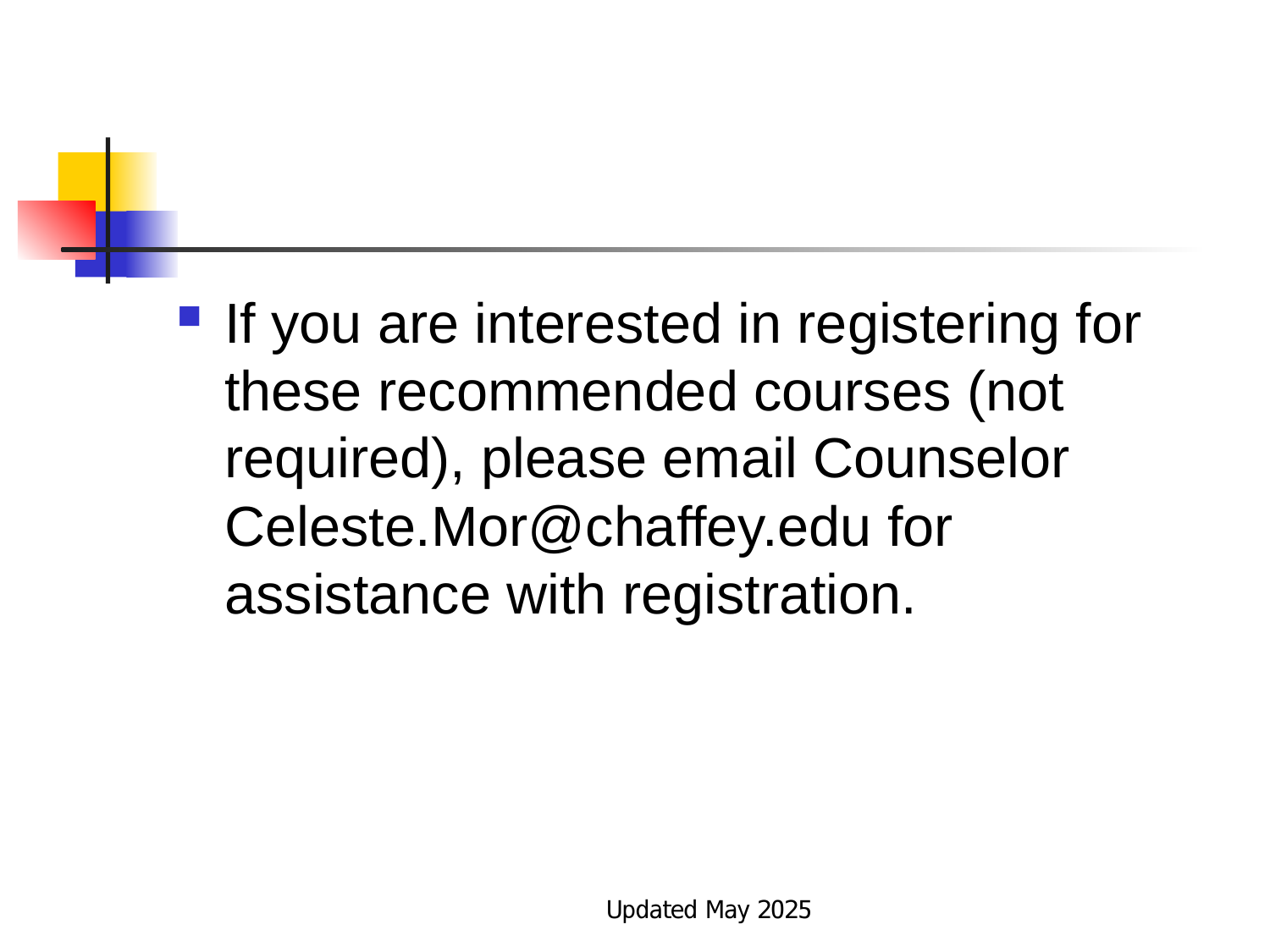

If you are interested in registering for these recommended courses (not required), please email Counselor Celeste.Mor@chaffey.edu for assistance with registration.
Updated May 2025